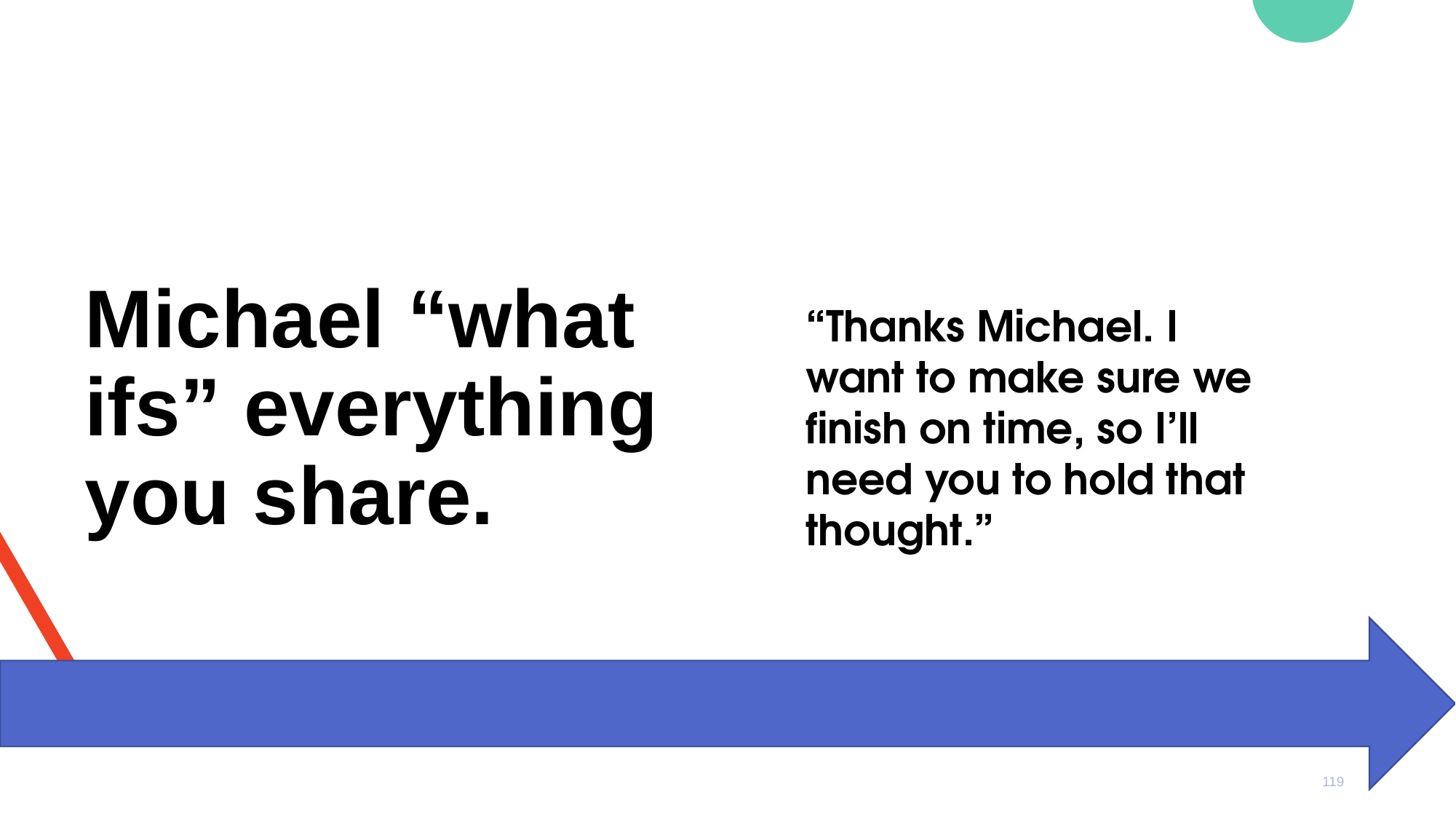

Michael “what ifs” everything you share.
“Thanks Michael. I want to make sure we finish on time, so I’ll need you to hold that thought.”

119